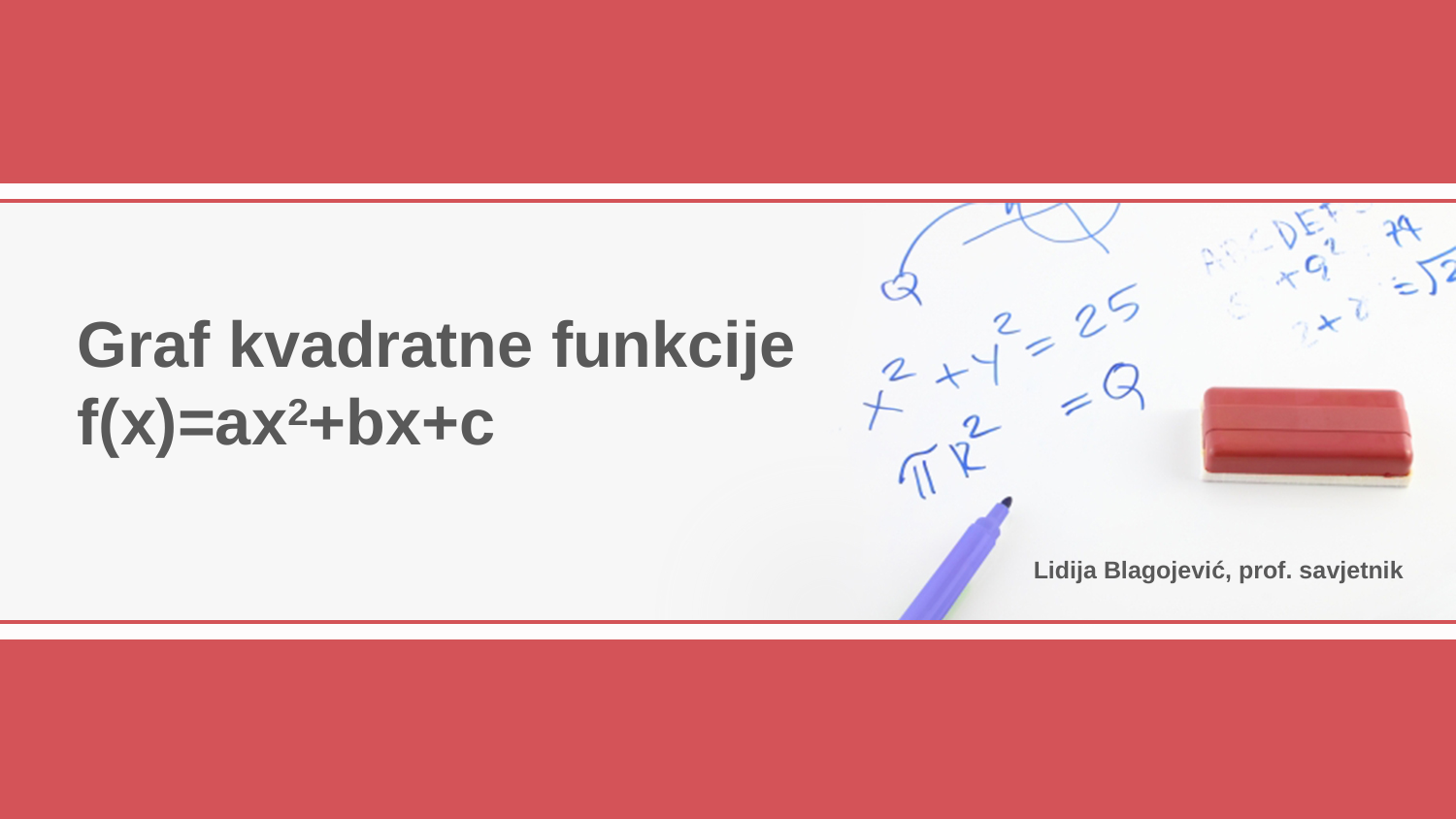

Graf kvadratne funkcije f(x)=ax2+bx+c
Lidija Blagojević, prof. savjetnik